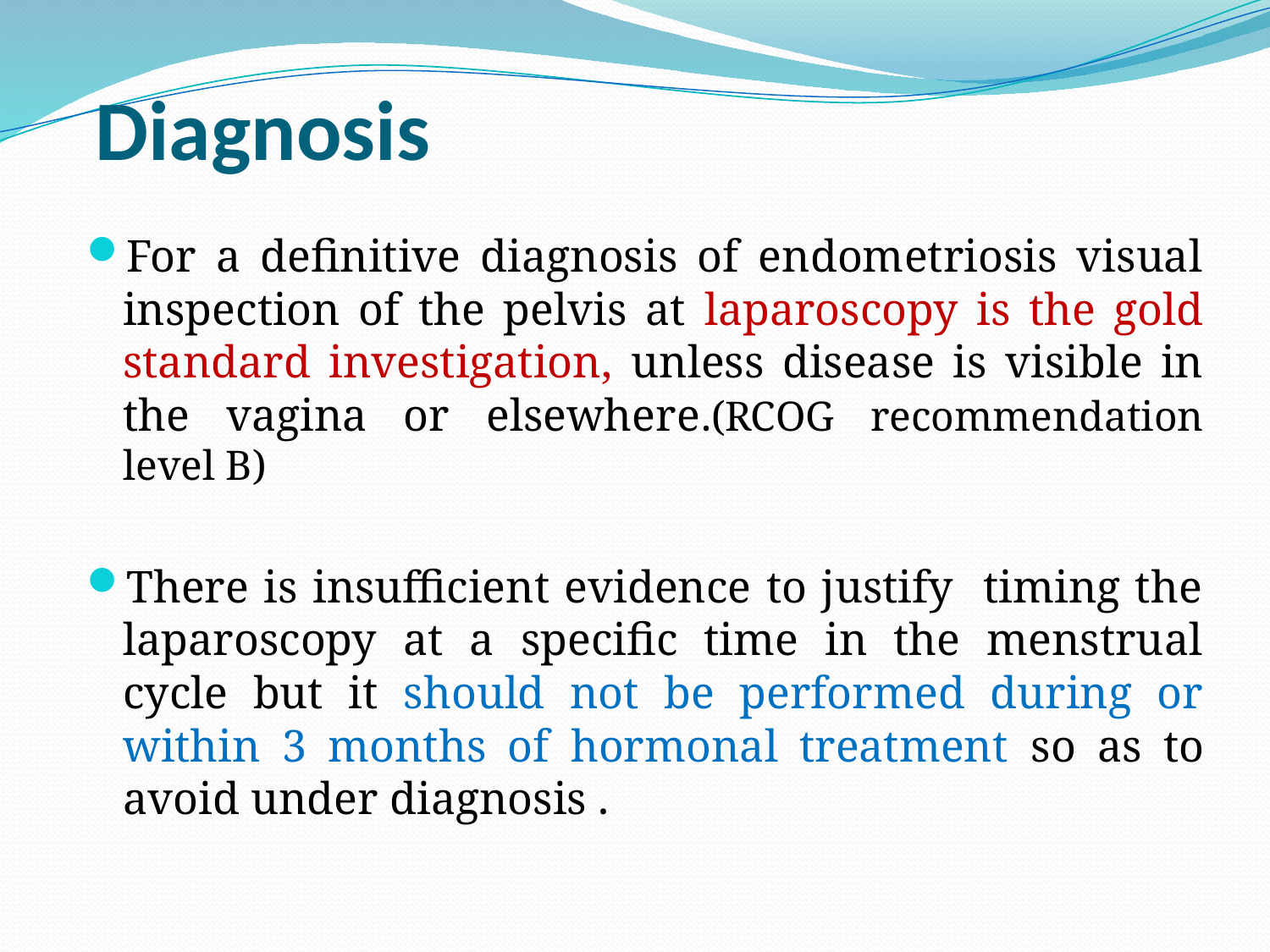

# Diagnosis
For a definitive diagnosis of endometriosis visual inspection of the pelvis at laparoscopy is the gold standard investigation, unless disease is visible in the vagina or elsewhere.(RCOG recommendation level B)

There is insufficient evidence to justify  timing the laparoscopy at a specific time in the menstrual cycle but it should not be performed during or within 3 months of hormonal treatment so as to avoid under diagnosis .